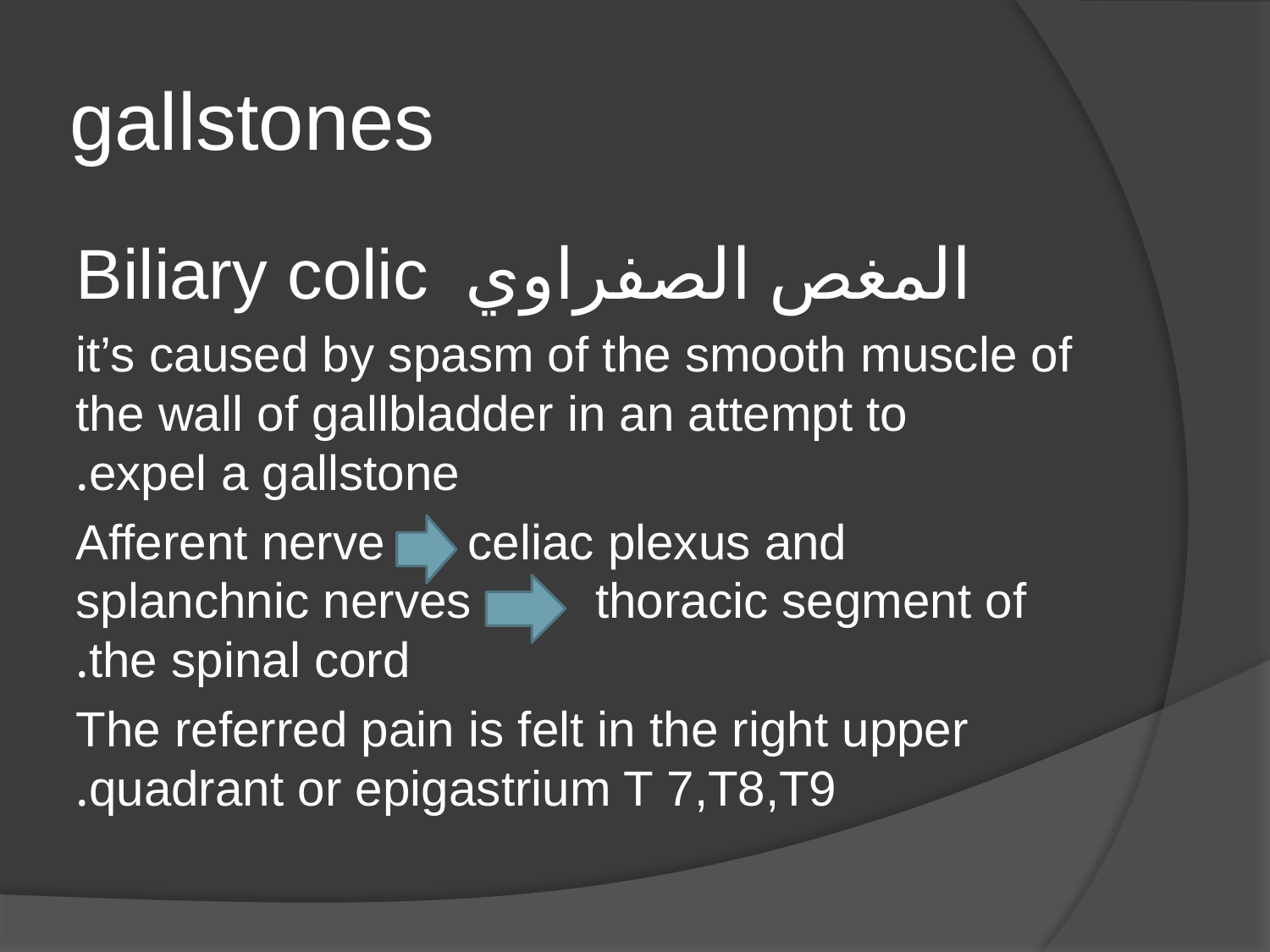

# gallstones
المغص الصفراوي  Biliary colic
it’s caused by spasm of the smooth muscle of the wall of gallbladder in an attempt to expel a gallstone.
		 Afferent nerve      celiac plexus and splanchnic nerves         thoracic segment of the spinal cord.
The referred pain is felt in the right upper quadrant or epigastrium T 7,T8,T9.